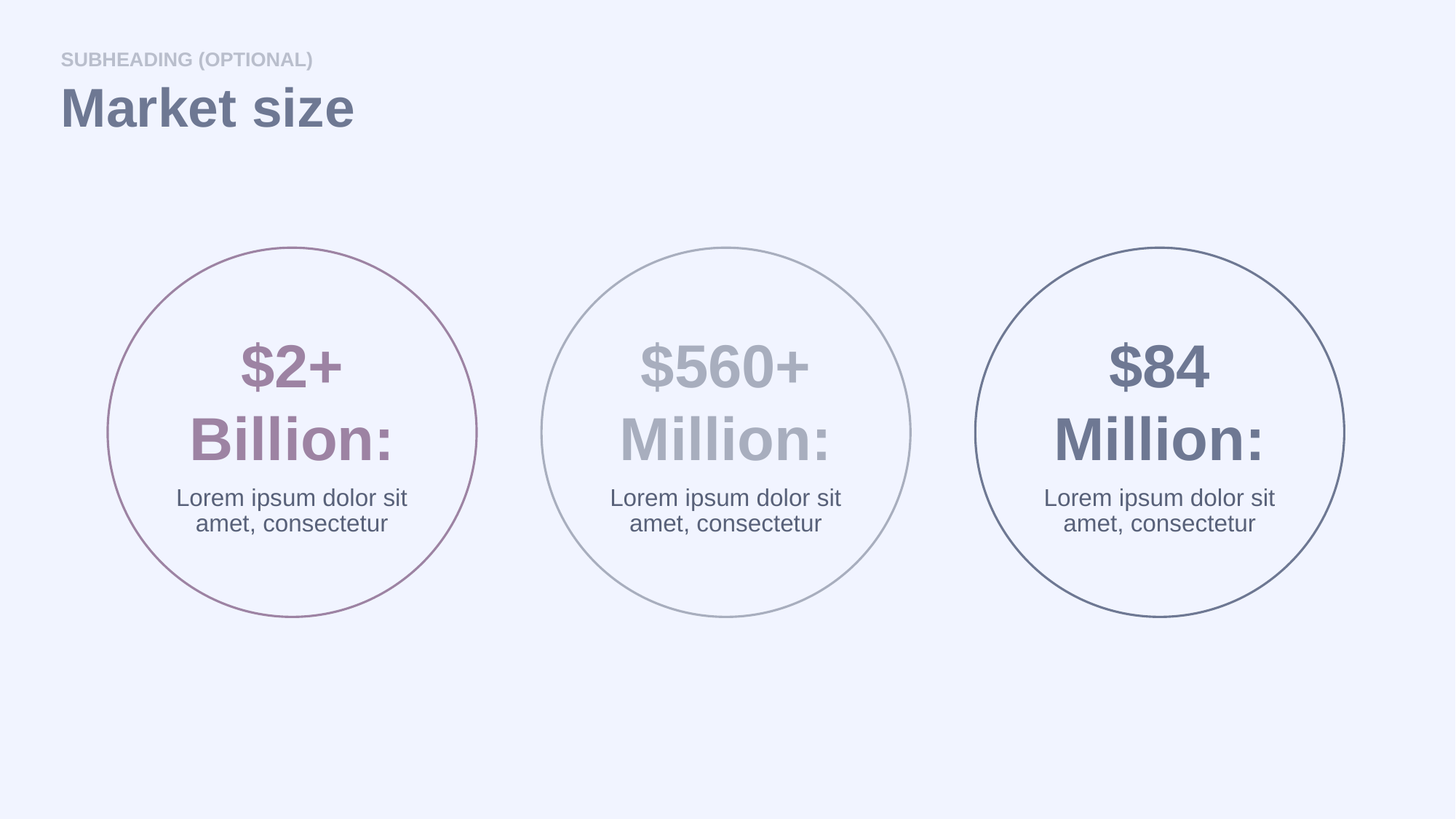

Subheading (optional)

# Market size

$2+ Billion:

$560+ Million:

$84 Million:

Lorem ipsum dolor sit amet, consectetur
Lorem ipsum dolor sit amet, consectetur
Lorem ipsum dolor sit amet, consectetur